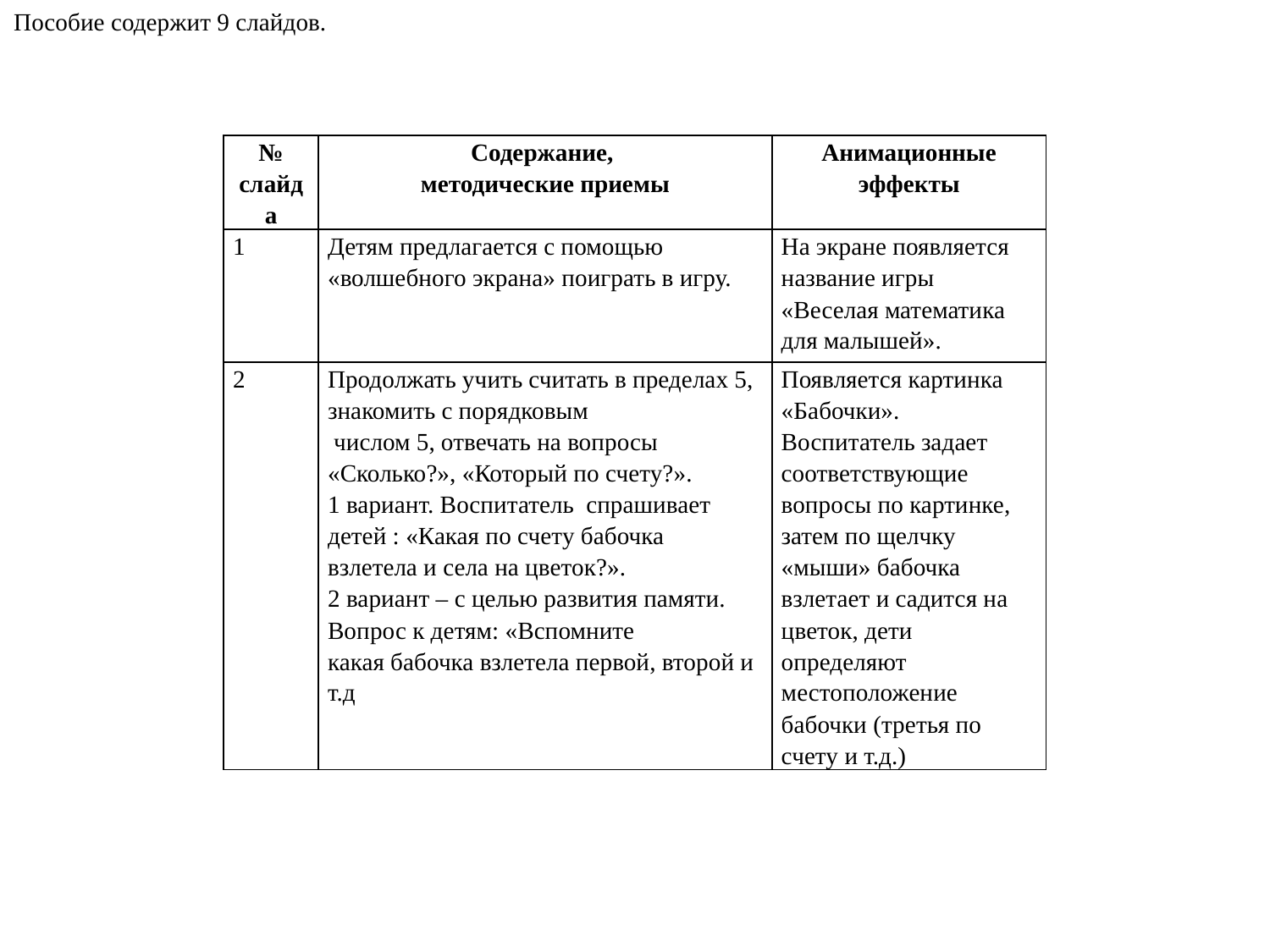

Пособие содержит 9 слайдов.
| № слайда | Содержание, методические приемы | Анимационные эффекты |
| --- | --- | --- |
| 1 | Детям предлагается с помощью «волшебного экрана» поиграть в игру. | На экране появляется название игры «Веселая математика для малышей». |
| 2 | Продолжать учить считать в пределах 5, знакомить с порядковым числом 5, отвечать на вопросы «Сколько?», «Который по счету?». 1 вариант. Воспитатель спрашивает детей : «Какая по счету бабочка взлетела и села на цветок?». 2 вариант – с целью развития памяти. Вопрос к детям: «Вспомните какая бабочка взлетела первой, второй и т.д | Появляется картинка «Бабочки». Воспитатель задает соответствующие вопросы по картинке, затем по щелчку «мыши» бабочка взлетает и садится на цветок, дети определяют местоположение бабочки (третья по счету и т.д.) |